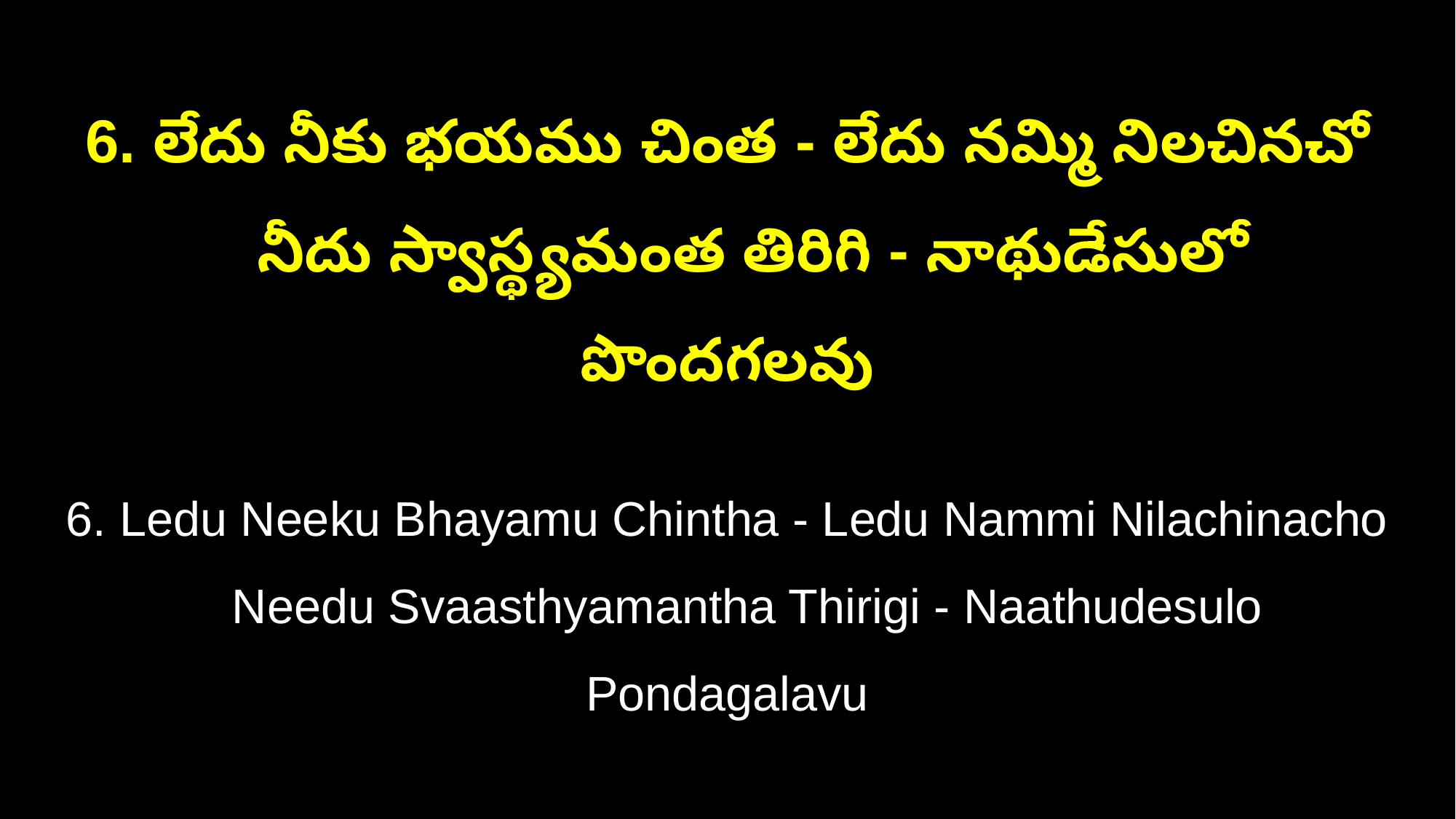

6. లేదు నీకు భయము చింత - లేదు నమ్మి నిలచినచో
   నీదు స్వాస్థ్యమంత తిరిగి - నాథుడేసులో పొందగలవు
6. Ledu Neeku Bhayamu Chintha - Ledu Nammi Nilachinacho
   Needu Svaasthyamantha Thirigi - Naathudesulo Pondagalavu